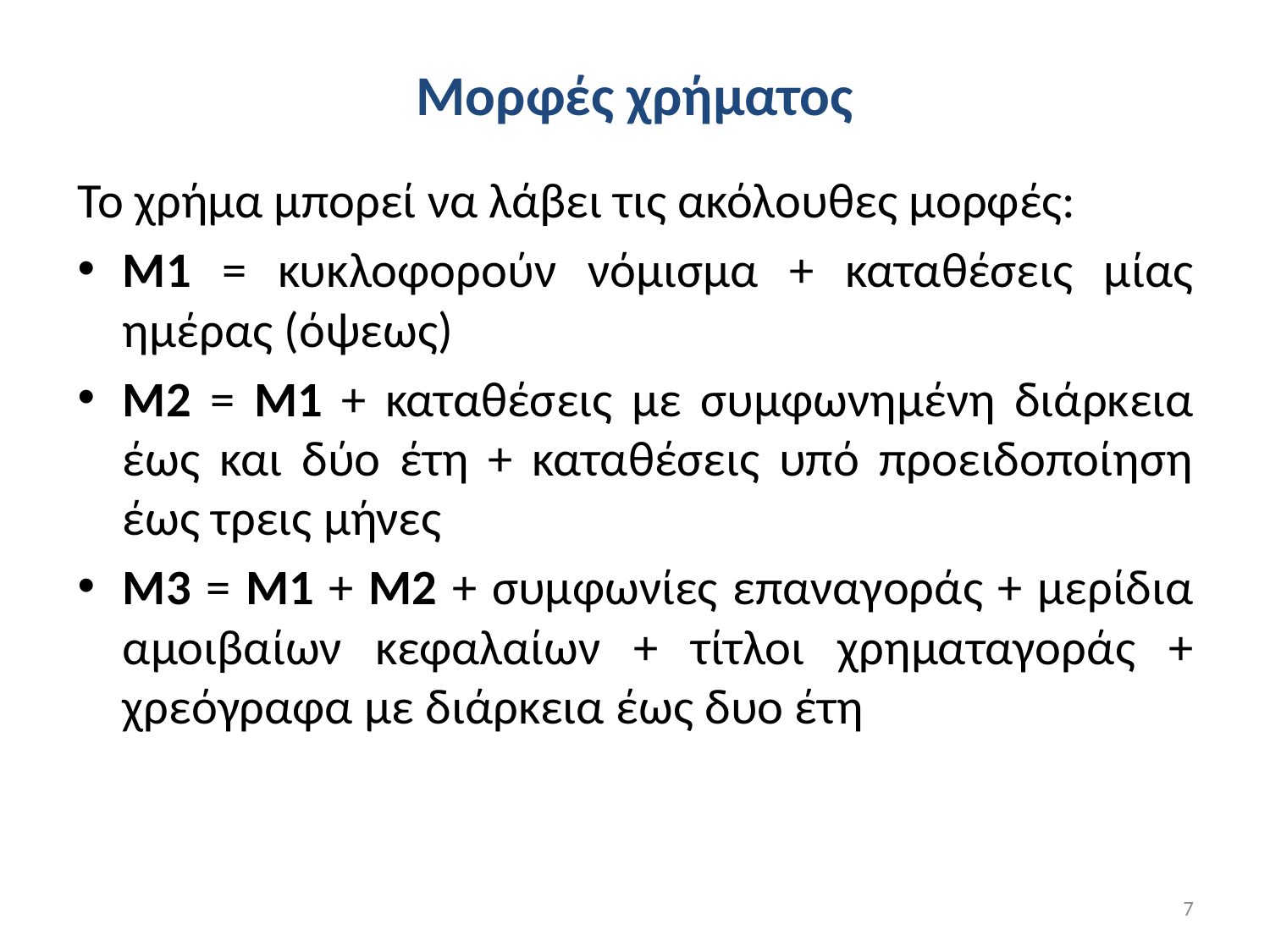

# Μορφές χρήματος
Το χρήμα μπορεί να λάβει τις ακόλουθες μορφές:
Μ1 = κυκλοφορούν νόμισμα + καταθέσεις μίας ημέρας (όψεως)
Μ2 = Μ1 + καταθέσεις με συμφωνημένη διάρκεια έως και δύο έτη + καταθέσεις υπό προειδοποίηση έως τρεις μήνες
Μ3 = Μ1 + Μ2 + συμφωνίες επαναγοράς + μερίδια αμοιβαίων κεφαλαίων + τίτλοι χρηματαγοράς + χρεόγραφα με διάρκεια έως δυο έτη

7